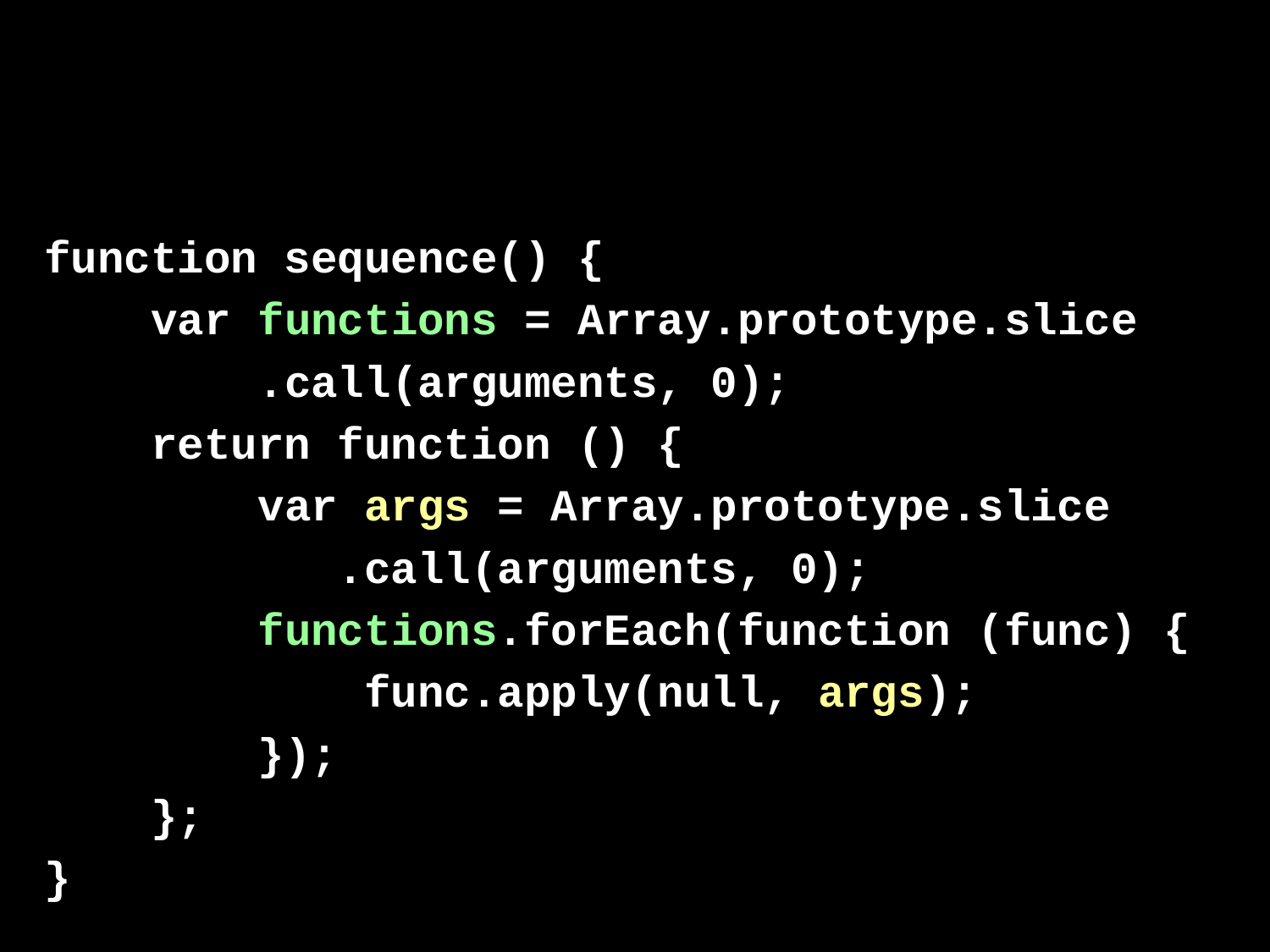

#
function sequence() {
    var functions = Array.prototype.slice
        .call(arguments, 0);
    return function () {
        var args = Array.prototype.slice
           .call(arguments, 0);
        functions.forEach(function (func) {
            func.apply(null, args);
        });
    };
}